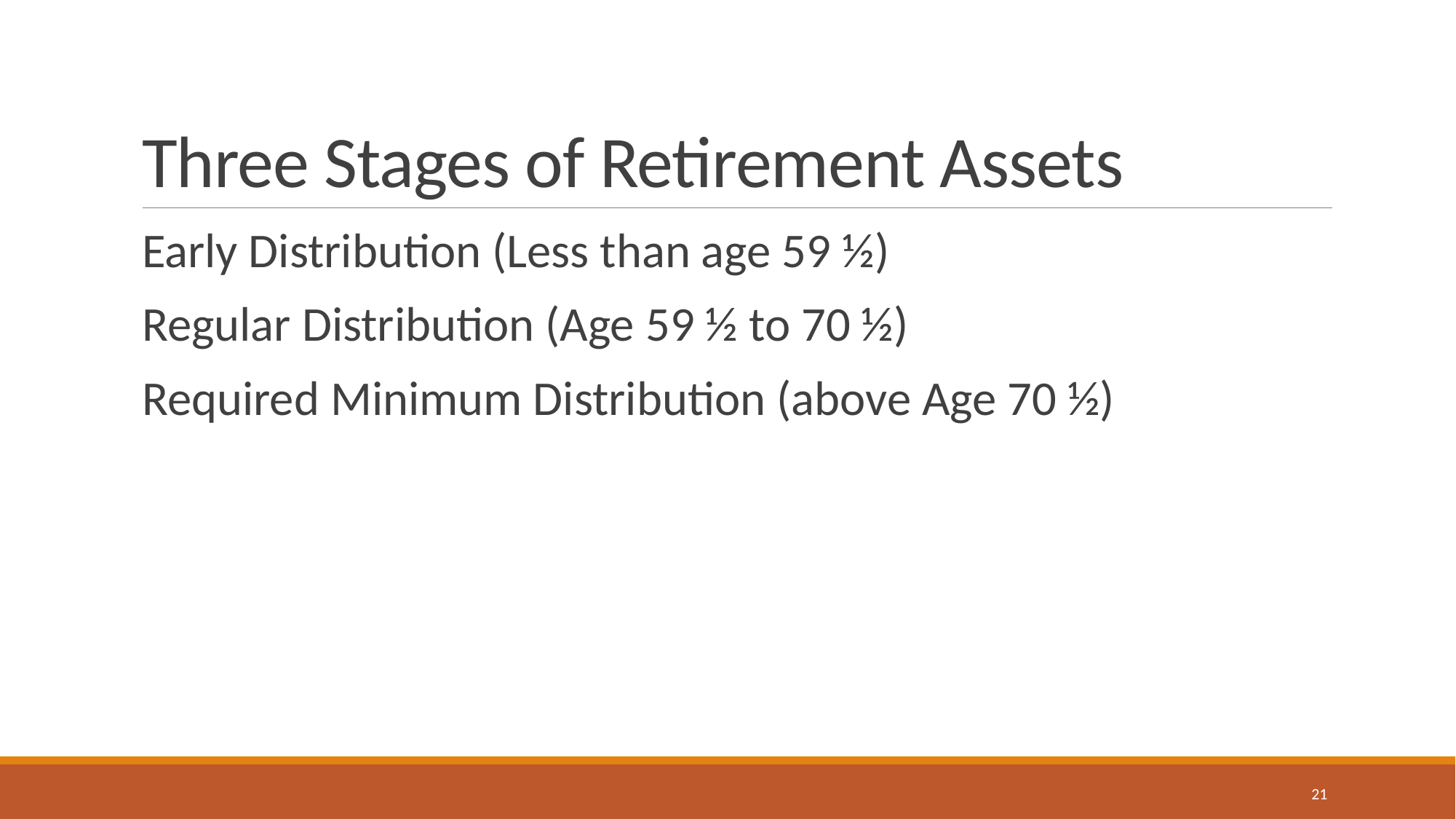

# Three Stages of Retirement Assets
Early Distribution (Less than age 59 ½)
Regular Distribution (Age 59 ½ to 70 ½)
Required Minimum Distribution (above Age 70 ½)

21